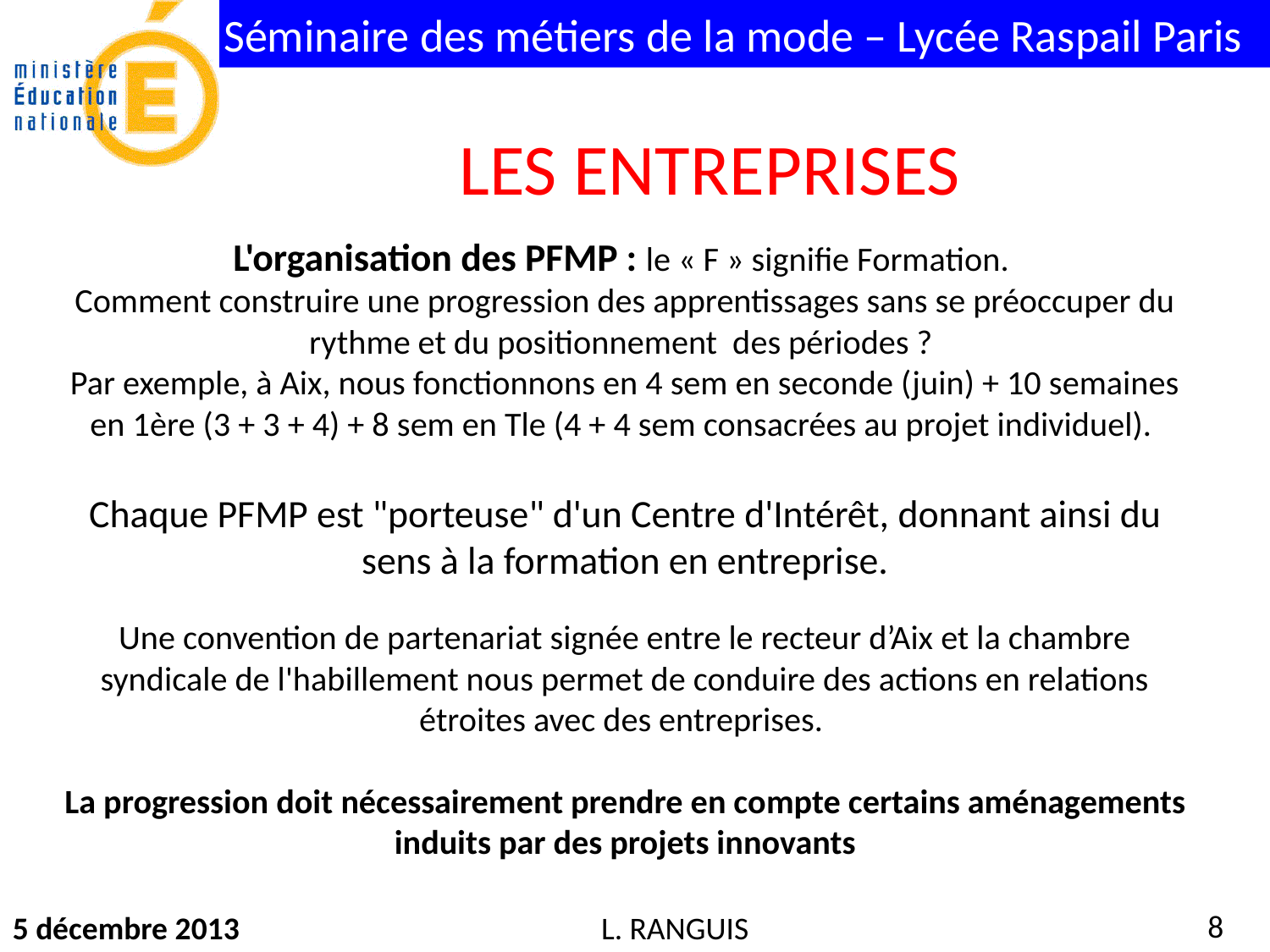

LES ENTREPRISES
L'organisation des PFMP : le « F » signifie Formation.
Comment construire une progression des apprentissages sans se préoccuper du rythme et du positionnement  des périodes ?
Par exemple, à Aix, nous fonctionnons en 4 sem en seconde (juin) + 10 semaines en 1ère (3 + 3 + 4) + 8 sem en Tle (4 + 4 sem consacrées au projet individuel).

Chaque PFMP est "porteuse" d'un Centre d'Intérêt, donnant ainsi du sens à la formation en entreprise.

Une convention de partenariat signée entre le recteur d’Aix et la chambre syndicale de l'habillement nous permet de conduire des actions en relations étroites avec des entreprises.

La progression doit nécessairement prendre en compte certains aménagements induits par des projets innovants
8
5 décembre 2013
L. RANGUIS